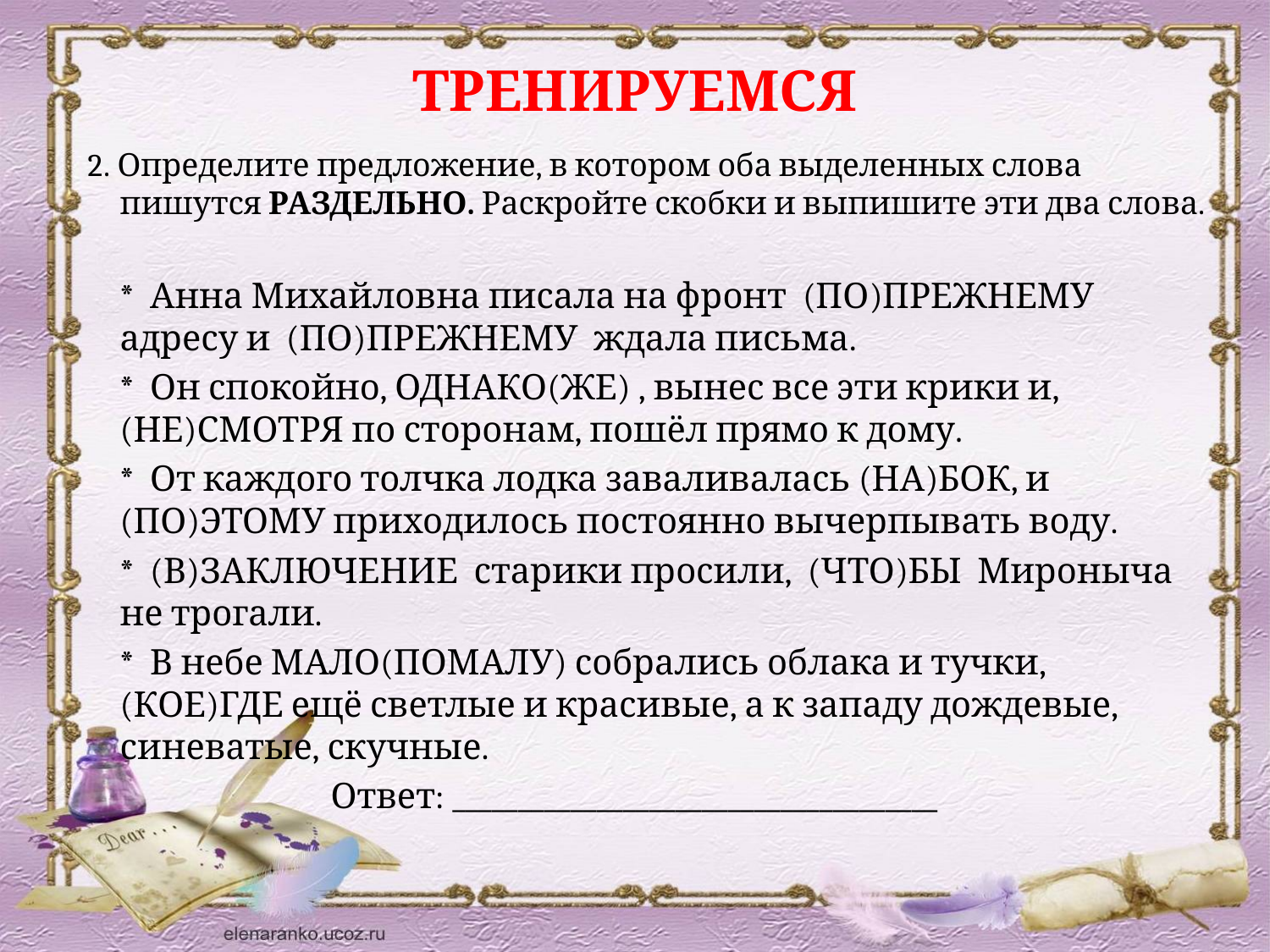

# ТРЕНИРУЕМСЯ
  2. Определите предложение, в котором оба выделенных слова пишутся РАЗДЕЛЬНО. Раскройте скобки и выпишите эти два слова.

      *  Анна Михайловна писала на фронт  (ПО)ПРЕЖНЕМУ  адресу и  (ПО)ПРЕЖНЕМУ  ждала письма.
      *  Он спокойно, ОДНАКО(ЖЕ) , вынес все эти крики и, (НЕ)СМОТРЯ по сторонам, пошёл прямо к дому.
      *  От каждого толчка лодка заваливалась (НА)БОК, и (ПО)ЭТОМУ приходилось постоянно вычерпывать воду.
      *  (В)ЗАКЛЮЧЕНИЕ  старики просили,  (ЧТО)БЫ  Мироныча не трогали.
      *  В небе МАЛО(ПОМАЛУ) собрались облака и тучки,  (КОЕ)ГДЕ ещё светлые и красивые, а к западу дождевые, синеватые, скучные.
                                 Ответ: _____________________________________